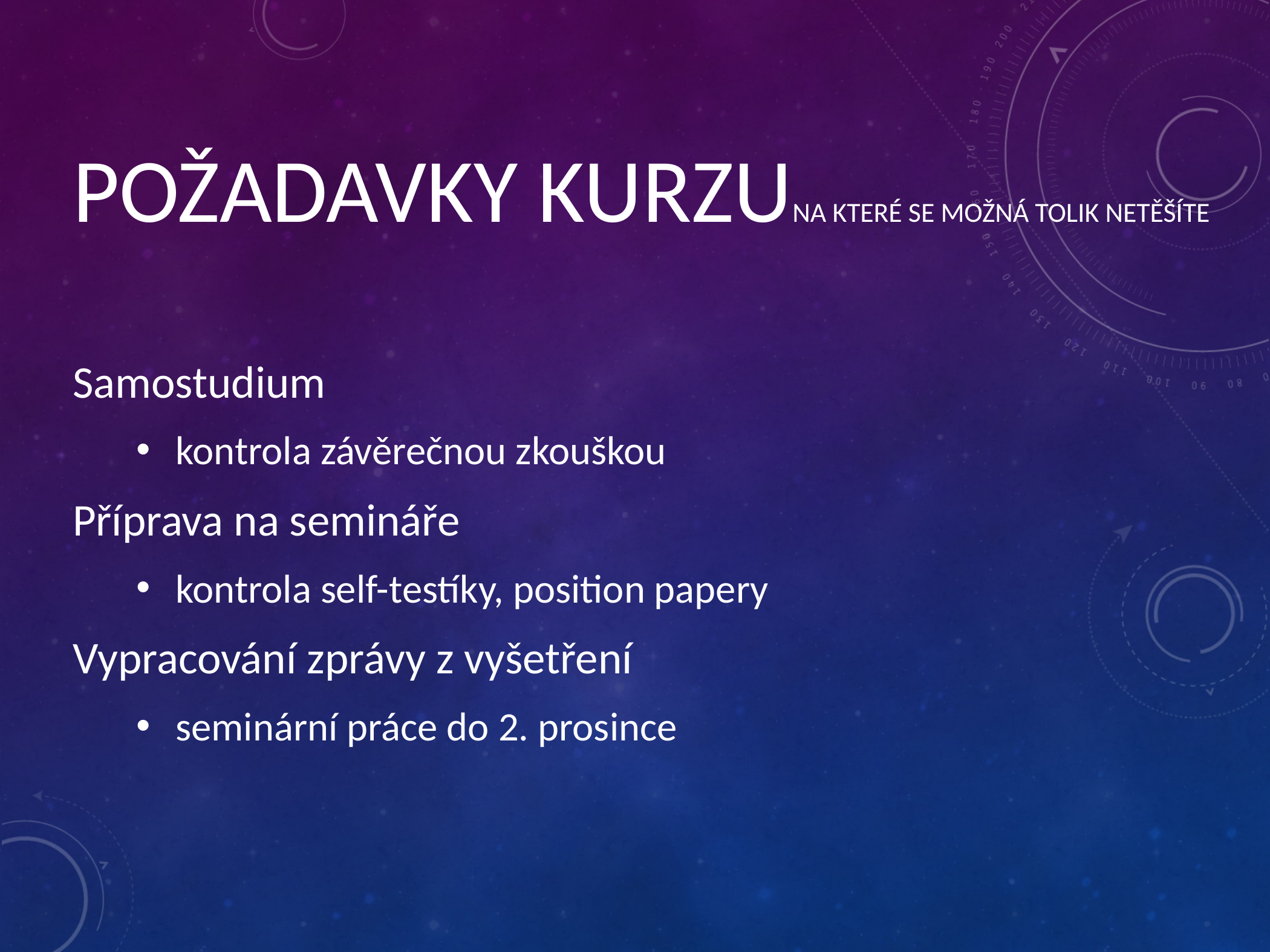

# Požadavky kurzuna které se možná tolik netěšíte
Samostudium
kontrola závěrečnou zkouškou
Příprava na semináře
kontrola self-testíky, position papery
Vypracování zprávy z vyšetření
seminární práce do 2. prosince